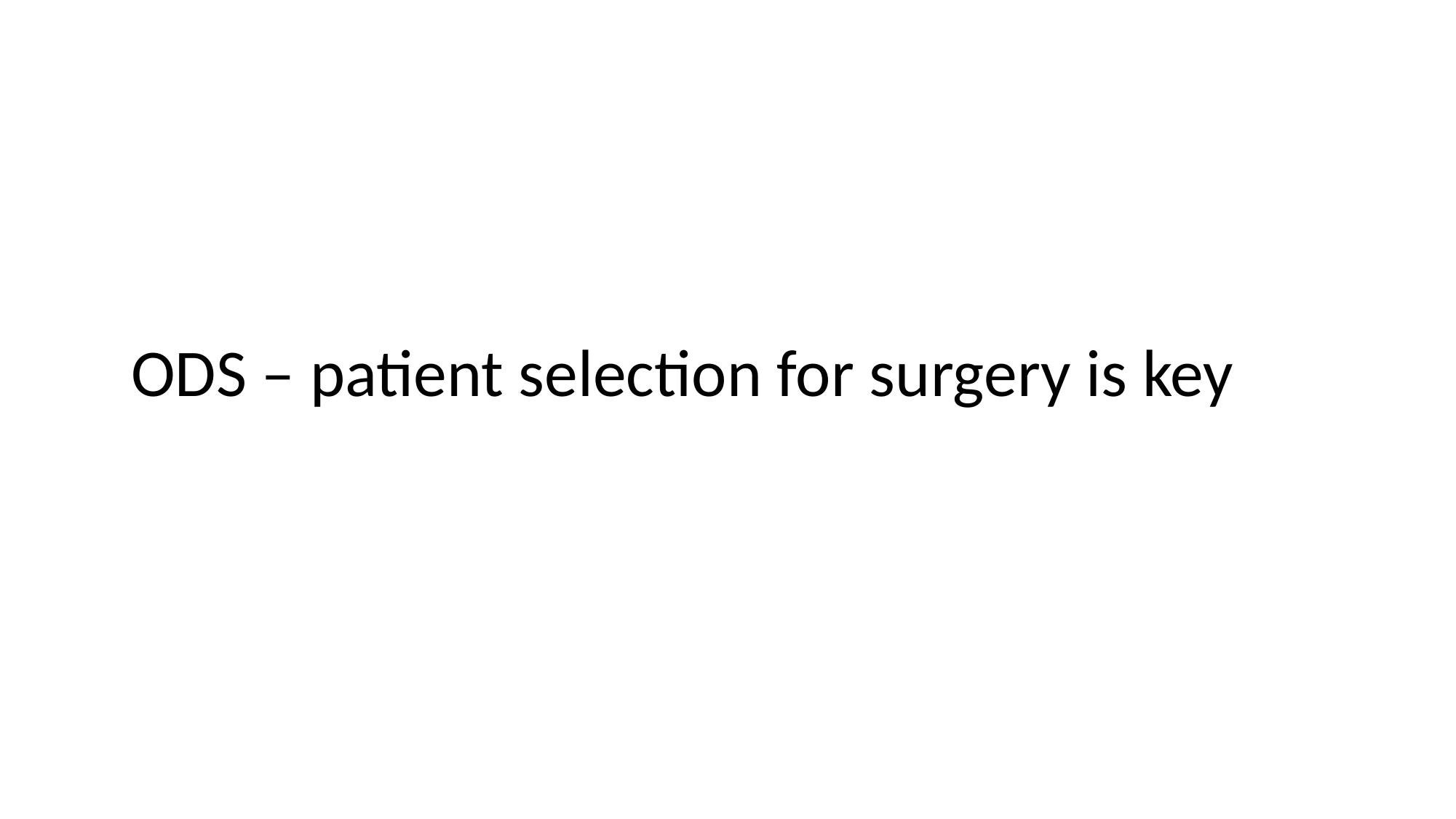

# ODS – patient selection for surgery is key